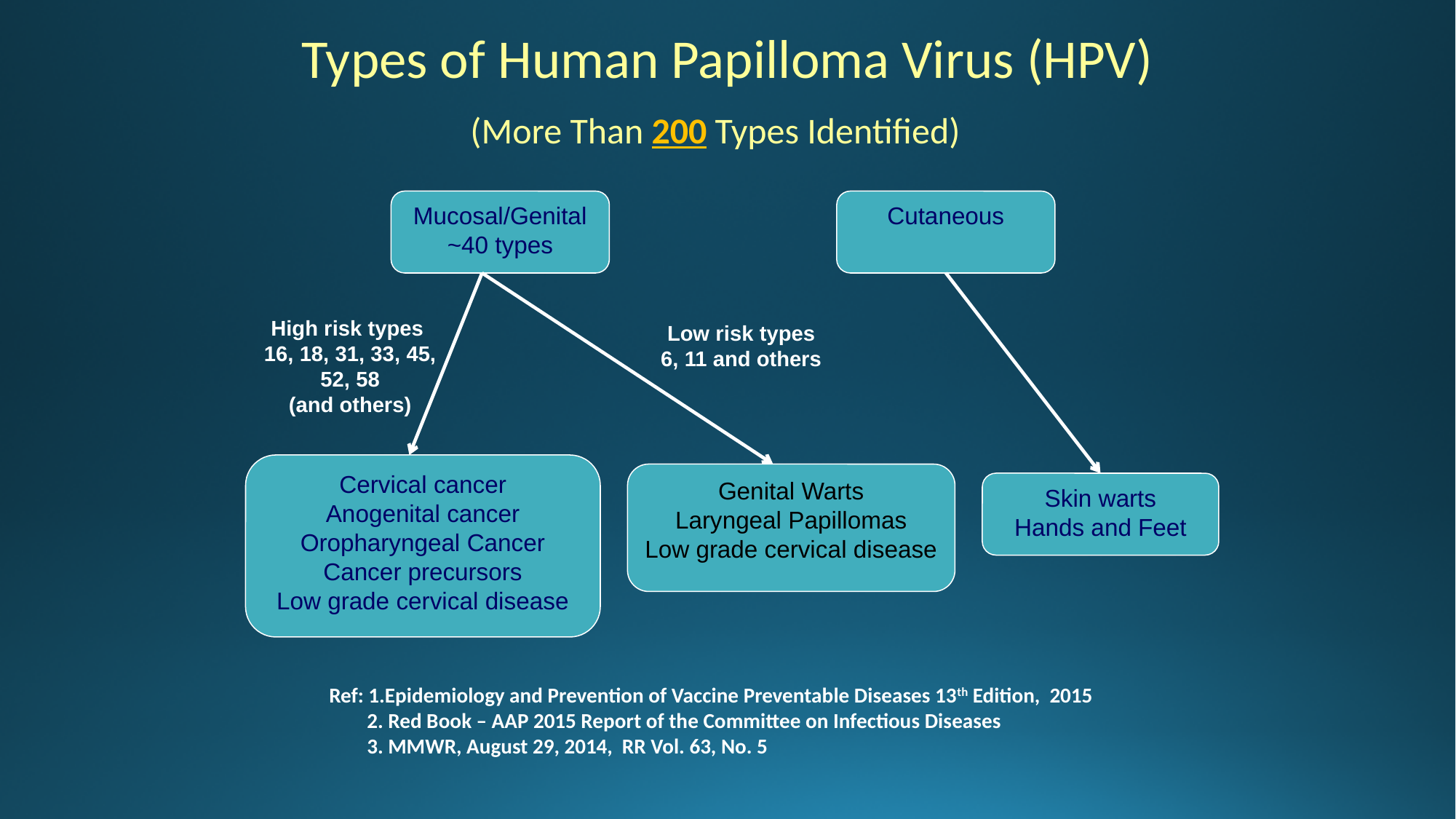

Types of Human Papilloma Virus (HPV)
(More Than 200 Types Identified)
Mucosal/Genital
~40 types
Cutaneous

High risk types
16, 18, 31, 33, 45, 52, 58
(and others)
Low risk types
6, 11 and others
Cervical cancer
Anogenital cancer
Oropharyngeal Cancer
Cancer precursors
Low grade cervical disease
Genital Warts
Laryngeal Papillomas
Low grade cervical disease
Skin warts
Hands and Feet
Ref: 1.Epidemiology and Prevention of Vaccine Preventable Diseases 13th Edition,  2015
        2. Red Book – AAP 2015 Report of the Committee on Infectious Diseases
        3. MMWR, August 29, 2014,  RR Vol. 63, No. 5